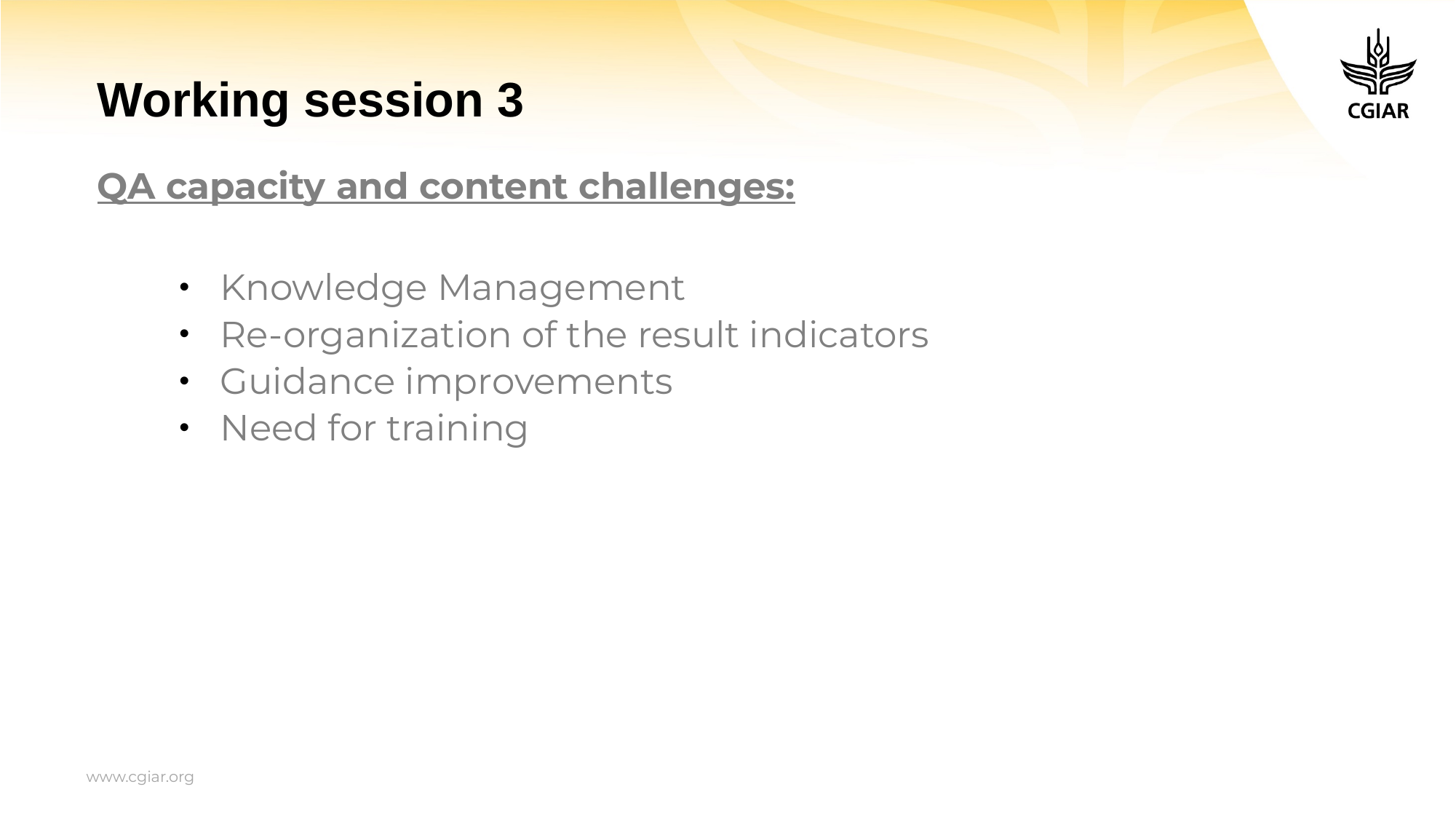

# Working session 3
QA capacity and content challenges:

Knowledge Management
Re-organization of the result indicators
Guidance improvements
Need for training